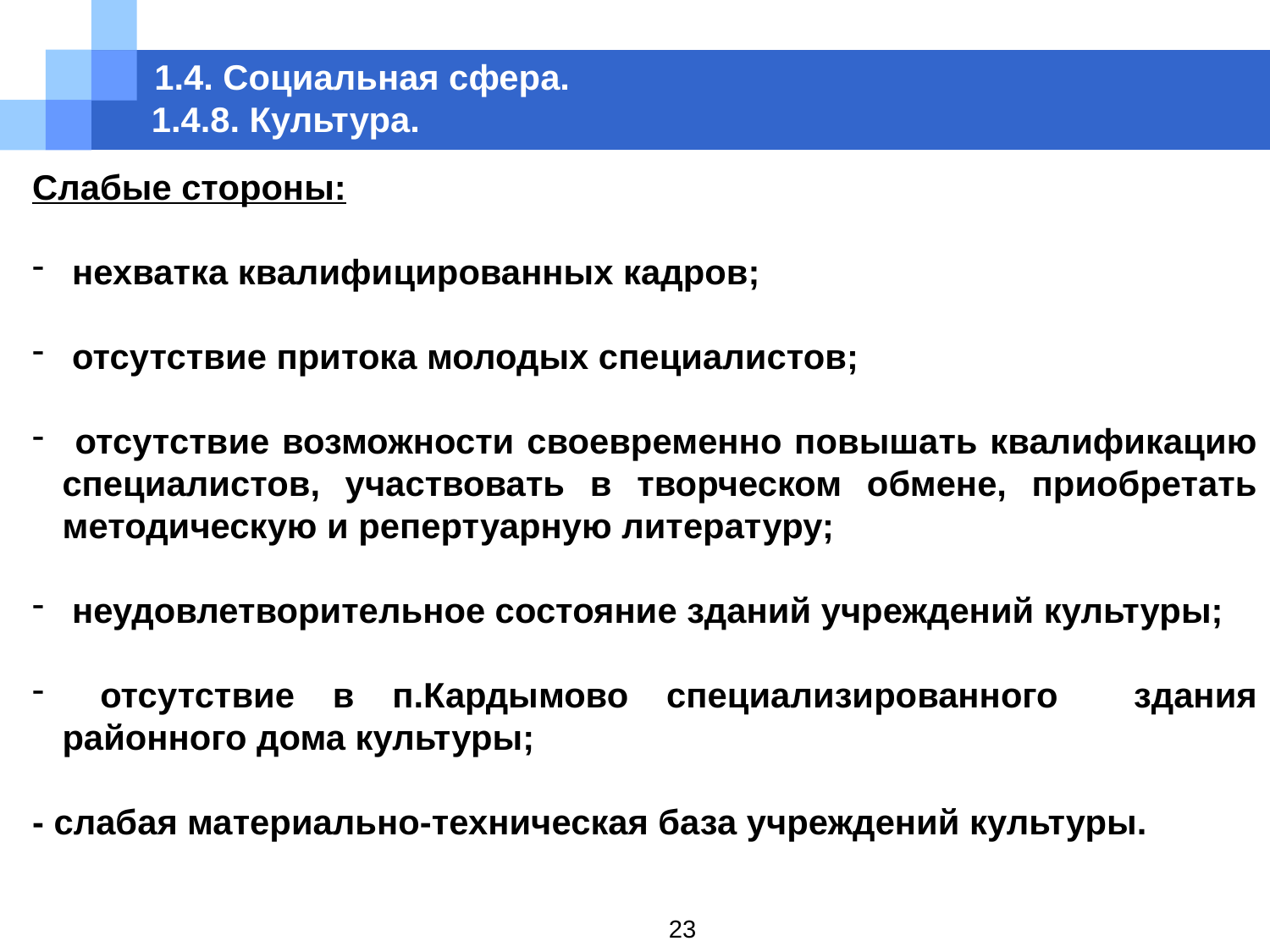

# 1.4. Социальная сфера. 1.4.8. Культура.

Слабые стороны:

 нехватка квалифицированных кадров;

 отсутствие притока молодых специалистов;

 отсутствие возможности своевременно повышать квалификацию специалистов, участвовать в творческом обмене, приобретать методическую и репертуарную литературу;

 неудовлетворительное состояние зданий учреждений культуры;

 отсутствие в п.Кардымово специализированного  здания районного дома культуры;

- слабая материально-техническая база учреждений культуры.

23